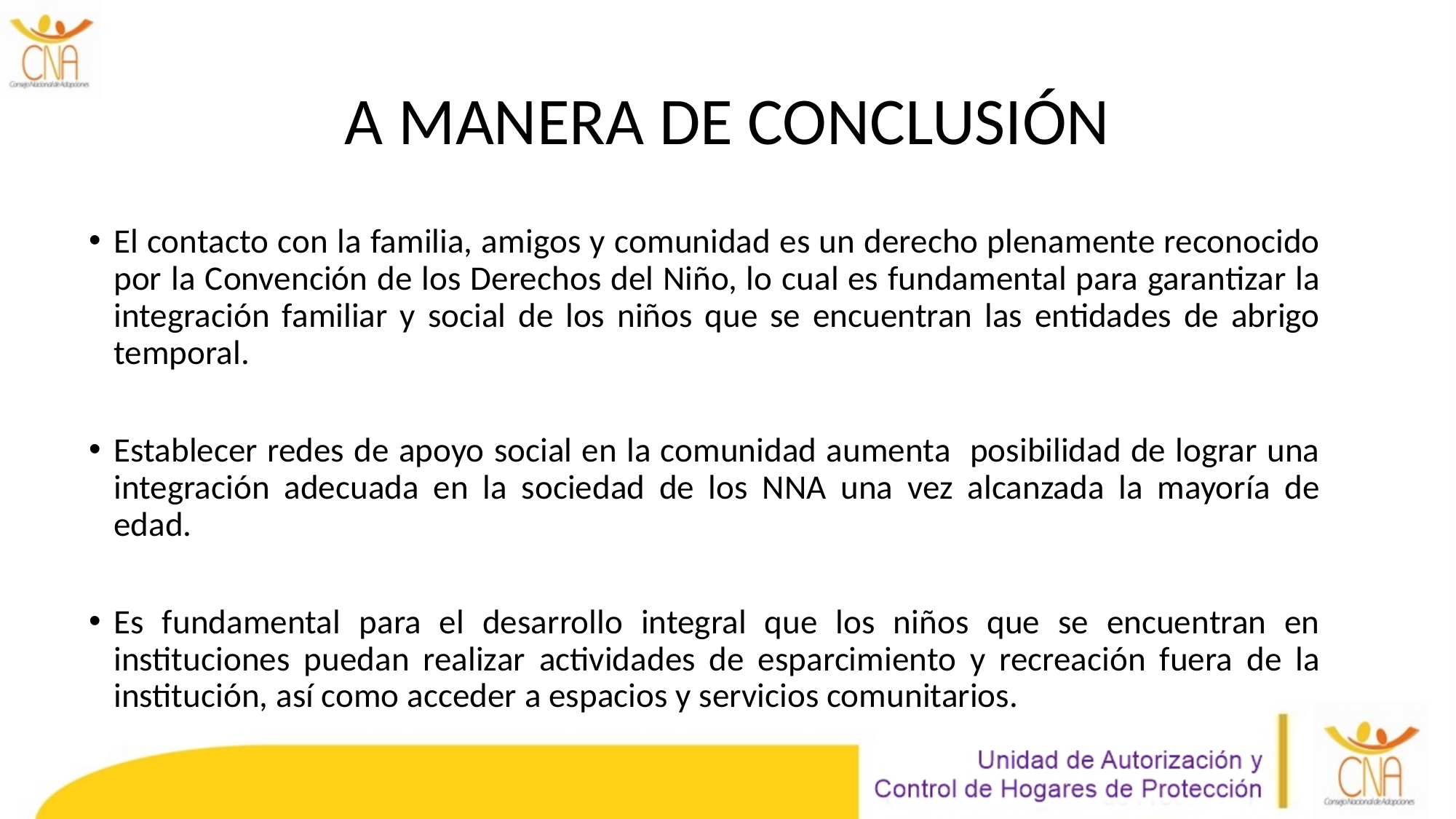

# A manera de conclusión

El contacto con la familia, amigos y comunidad es un derecho plenamente reconocido por la Convención de los Derechos del Niño, lo cual es fundamental para garantizar la integración familiar y social de los niños que se encuentran las entidades de abrigo temporal.

Establecer redes de apoyo social en la comunidad aumenta  posibilidad de lograr una integración adecuada en la sociedad de los NNA una vez alcanzada la mayoría de edad.

Es fundamental para el desarrollo integral que los niños que se encuentran en instituciones puedan realizar actividades de esparcimiento y recreación fuera de la institución, así como acceder a espacios y servicios comunitarios.